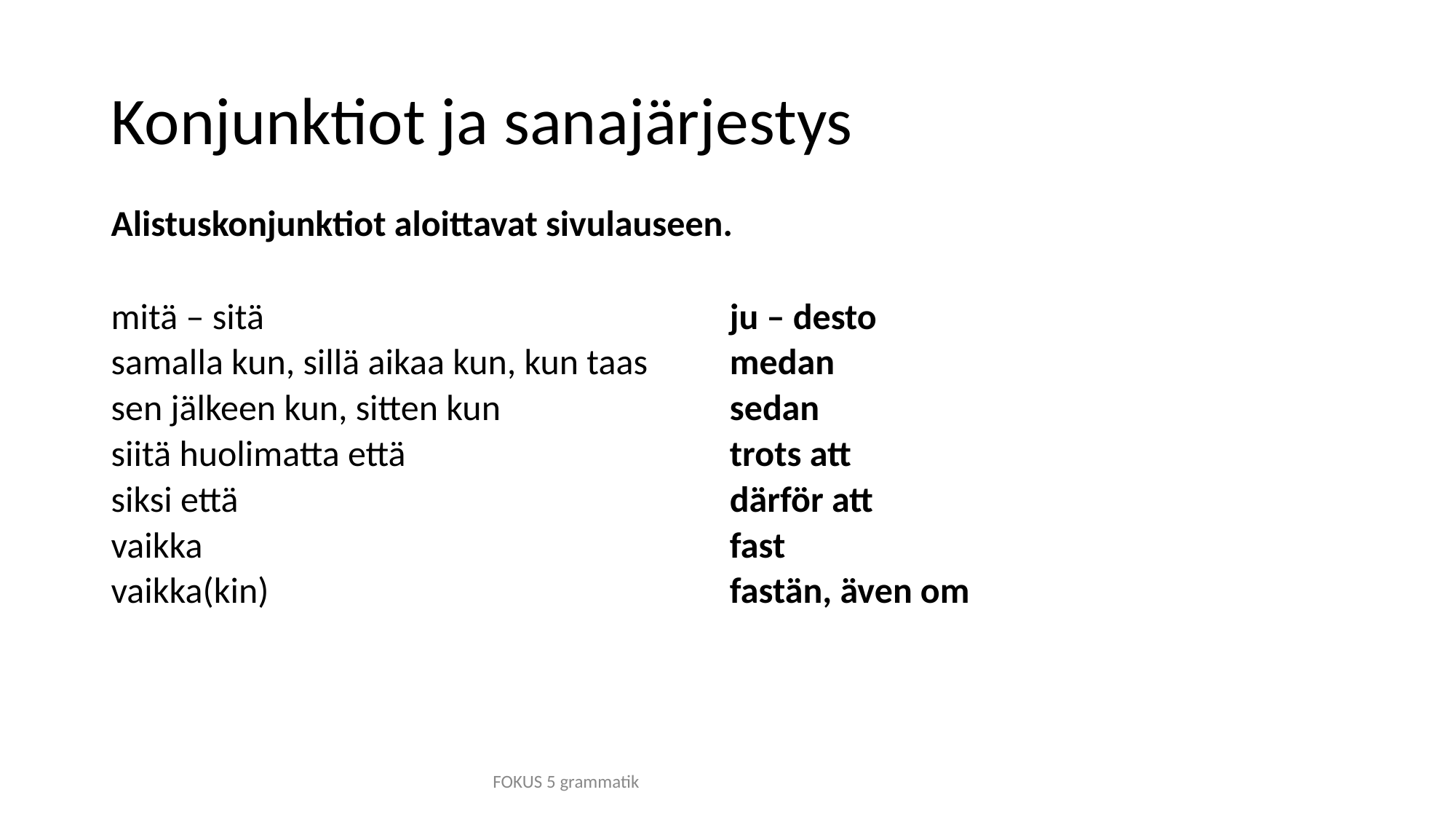

# Konjunktiot ja sanajärjestys

Alistuskonjunktiot aloittavat sivulauseen.

mitä – sitä
samalla kun, sillä aikaa kun, kun taas
sen jälkeen kun, sitten kun
siitä huolimatta että
siksi että
vaikka
vaikka(kin)

ju – desto
medan
sedan
trots att
därför att
fast
fastän, även om

FOKUS 5 grammatik